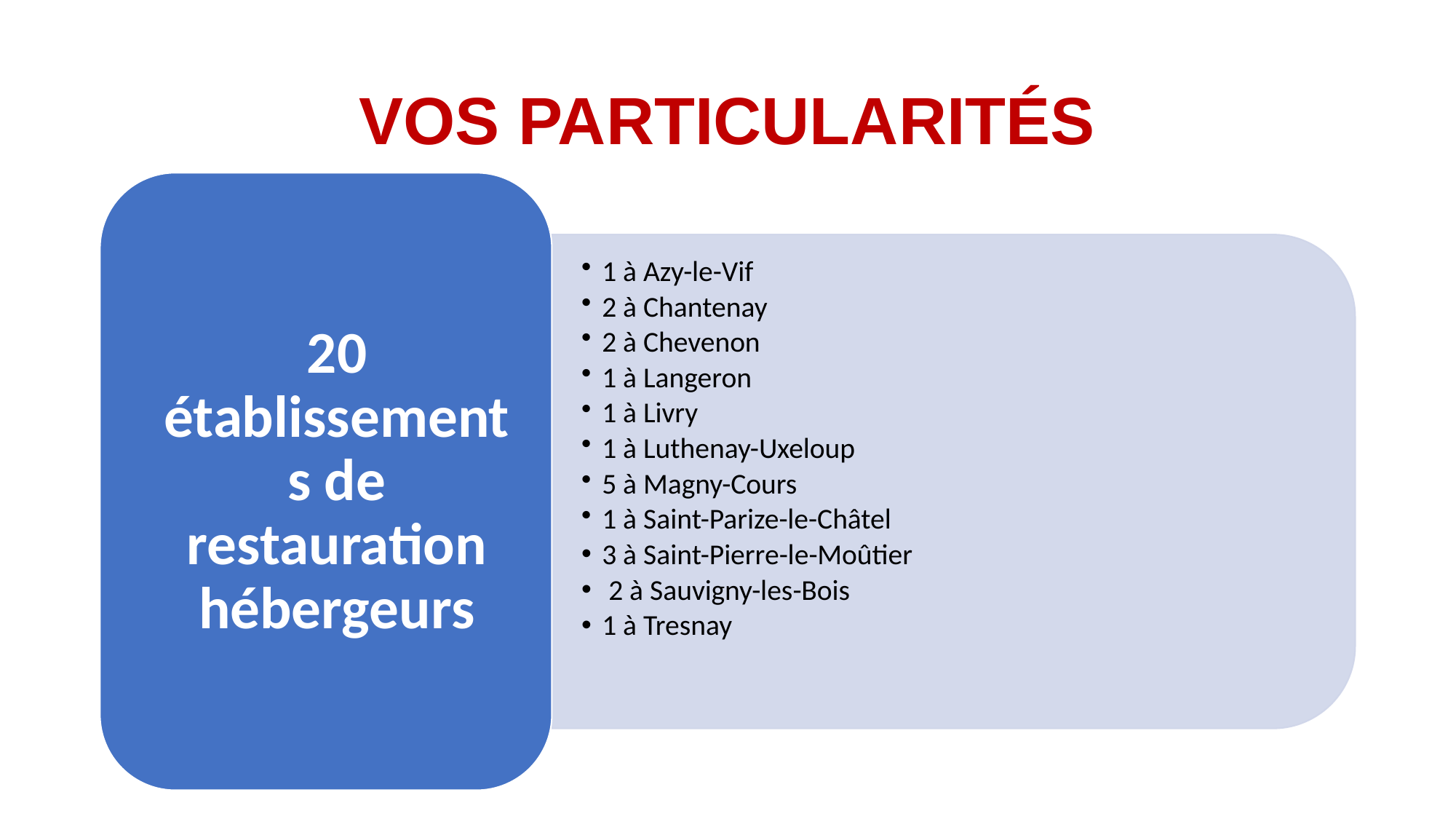

# VOS PARTICULARITÉS
1 à Azy-le-Vif
2 à Chantenay
2 à Chevenon
1 à Langeron
1 à Livry
1 à Luthenay-Uxeloup
5 à Magny-Cours
1 à Saint-Parize-le-Châtel
3 à Saint-Pierre-le-Moûtier
 2 à Sauvigny-les-Bois
1 à Tresnay

20 établissements de restauration hébergeurs